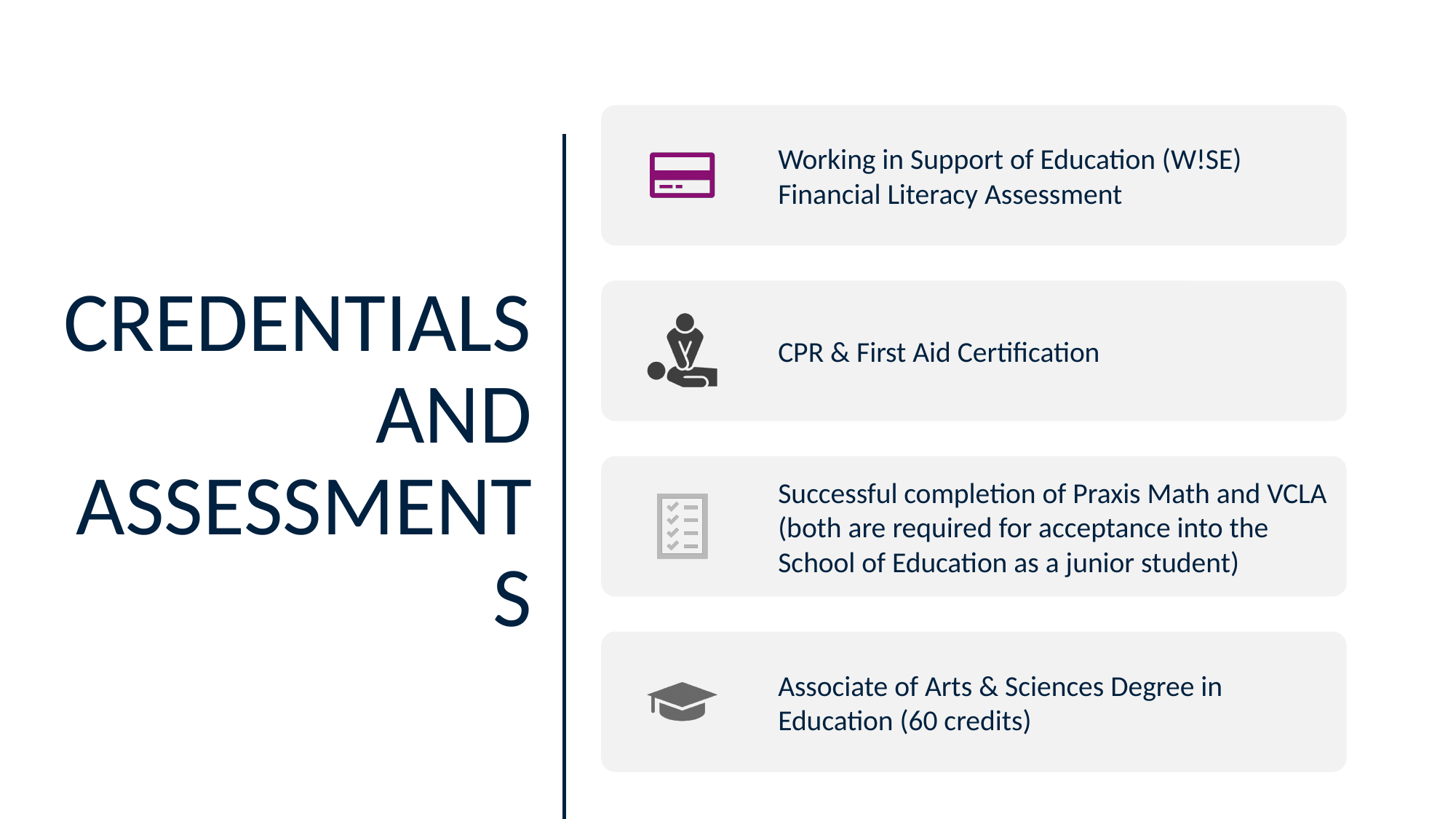

Working in Support of Education (W!SE) Financial Literacy Assessment
CPR & First Aid Certification
Successful completion of Praxis Math and VCLA (both are required for acceptance into the School of Education as a junior student)
Associate of Arts & Sciences Degree in Education (60 credits)
# CREDENTIALS AND ASSESSMENTS